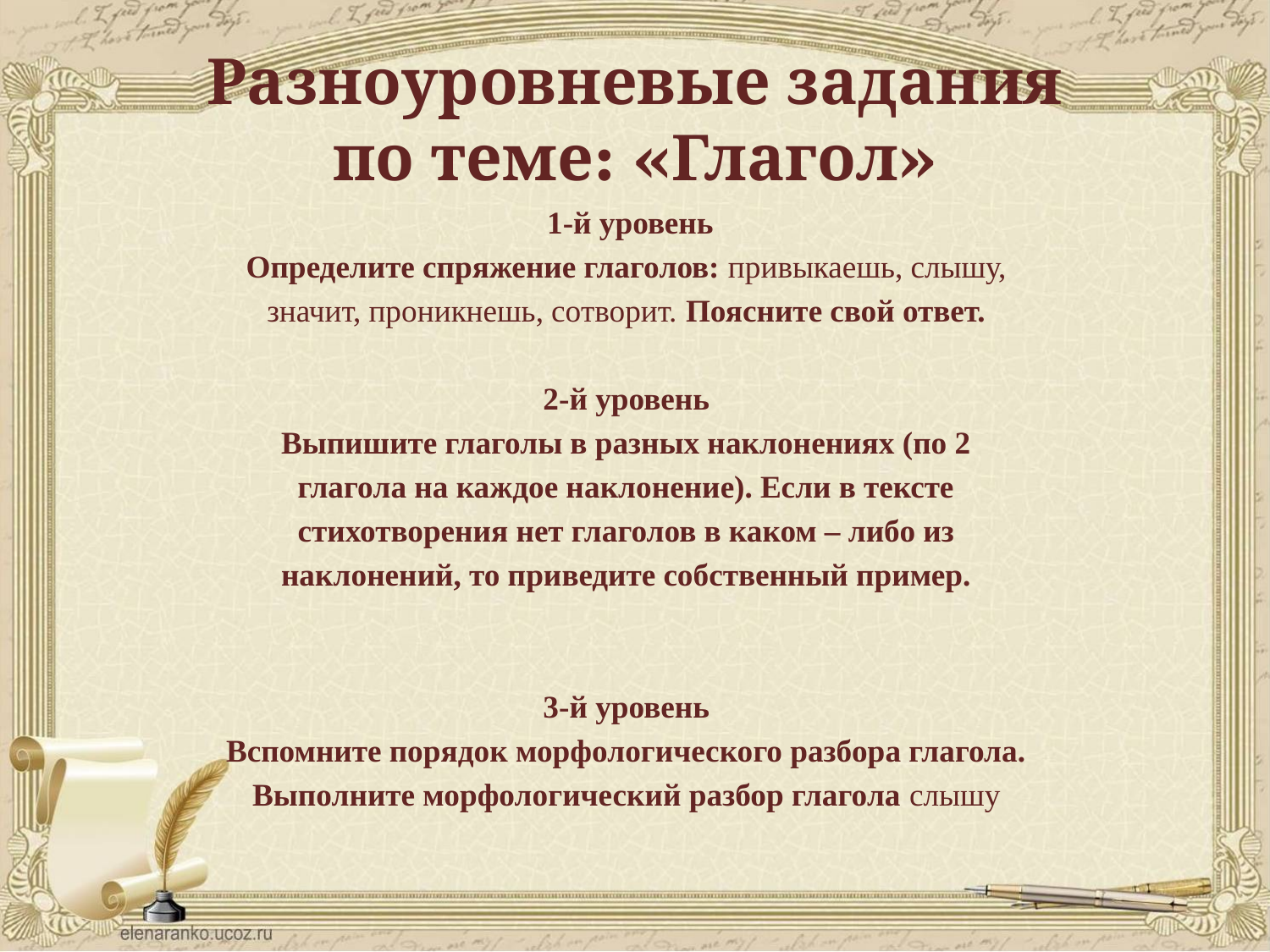

# Разноуровневые задания по теме: «Глагол»
 1-й уровень
Определите спряжение глаголов: привыкаешь, слышу,
значит, проникнешь, сотворит. Поясните свой ответ.

2-й уровень
Выпишите глаголы в разных наклонениях (по 2
глагола на каждое наклонение). Если в тексте
стихотворения нет глаголов в каком – либо из
наклонений, то приведите собственный пример.

3-й уровень
Вспомните порядок морфологического разбора глагола.
Выполните морфологический разбор глагола слышу